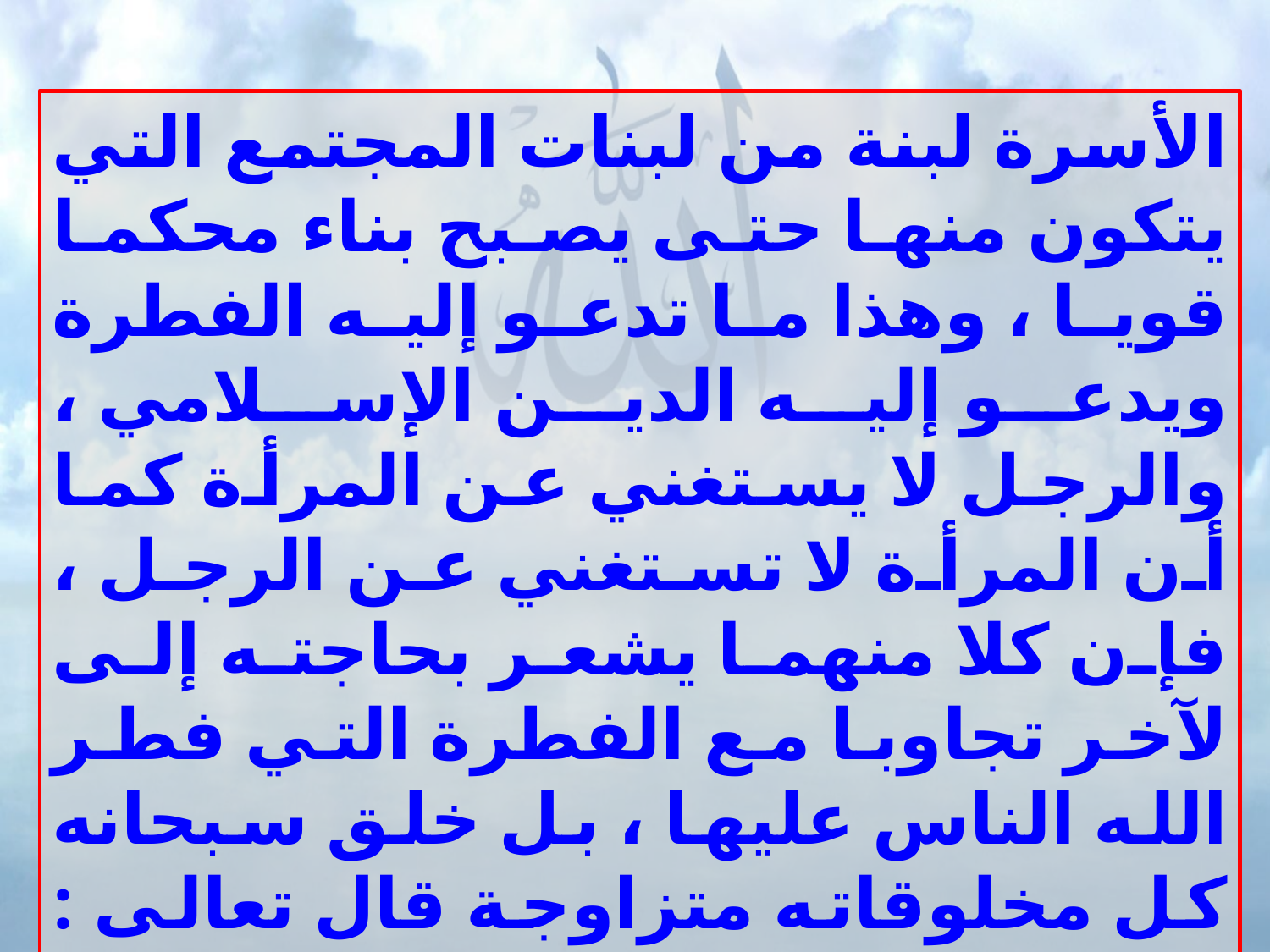

الأسرة لبنة من لبنات المجتمع التي يتكون منها حتى يصبح بناء محكما قويا ، وهذا ما تدعو إليه الفطرة ويدعو إليه الدين الإسلامي ، والرجل لا يستغني عن المرأة كما أن المرأة لا تستغني عن الرجل ، فإن كلا منهما يشعر بحاجته إلى لآخر تجاوبا مع الفطرة التي فطر الله الناس عليها ، بل خلق سبحانه كل مخلوقاته متزاوجة قال تعالى : ( ومن كل شيء خلقنا زوجين لعلكم تذكرون ) ، ولهذا شرع الإسلام الزواج ورغب فيه كما سيأتي .